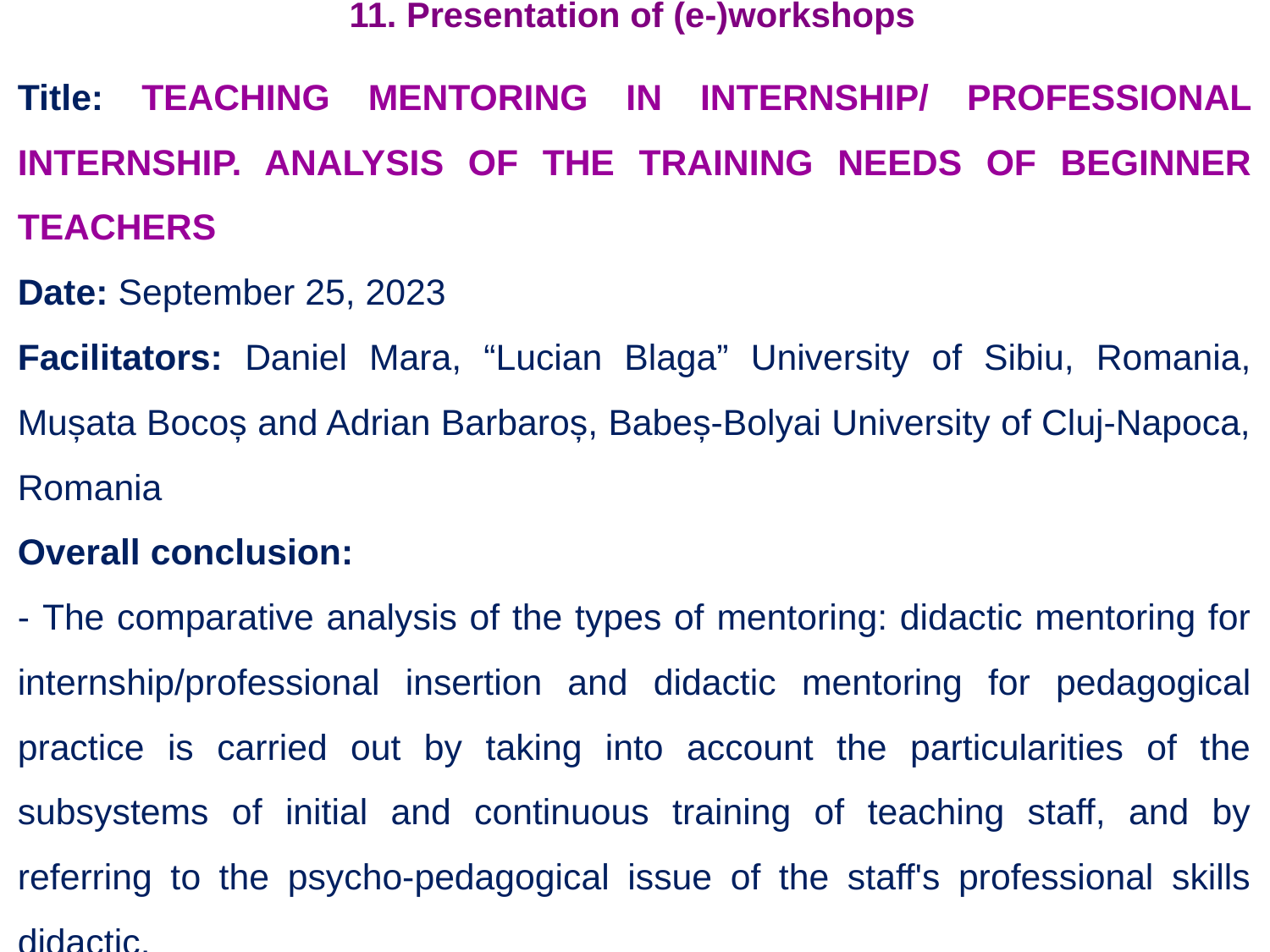

# 11. Presentation of (e-)workshops
Title: TEACHING MENTORING IN INTERNSHIP/ PROFESSIONAL INTERNSHIP. ANALYSIS OF THE TRAINING NEEDS OF BEGINNER TEACHERS
Date: September 25, 2023
Facilitators: Daniel Mara, “Lucian Blaga” University of Sibiu, Romania, Mușata Bocoș and Adrian Barbaroș, Babeș-Bolyai University of Cluj-Napoca, Romania
Overall conclusion:
- The comparative analysis of the types of mentoring: didactic mentoring for internship/professional insertion and didactic mentoring for pedagogical practice is carried out by taking into account the particularities of the subsystems of initial and continuous training of teaching staff, and by referring to the psycho-pedagogical issue of the staff's professional skills didactic.